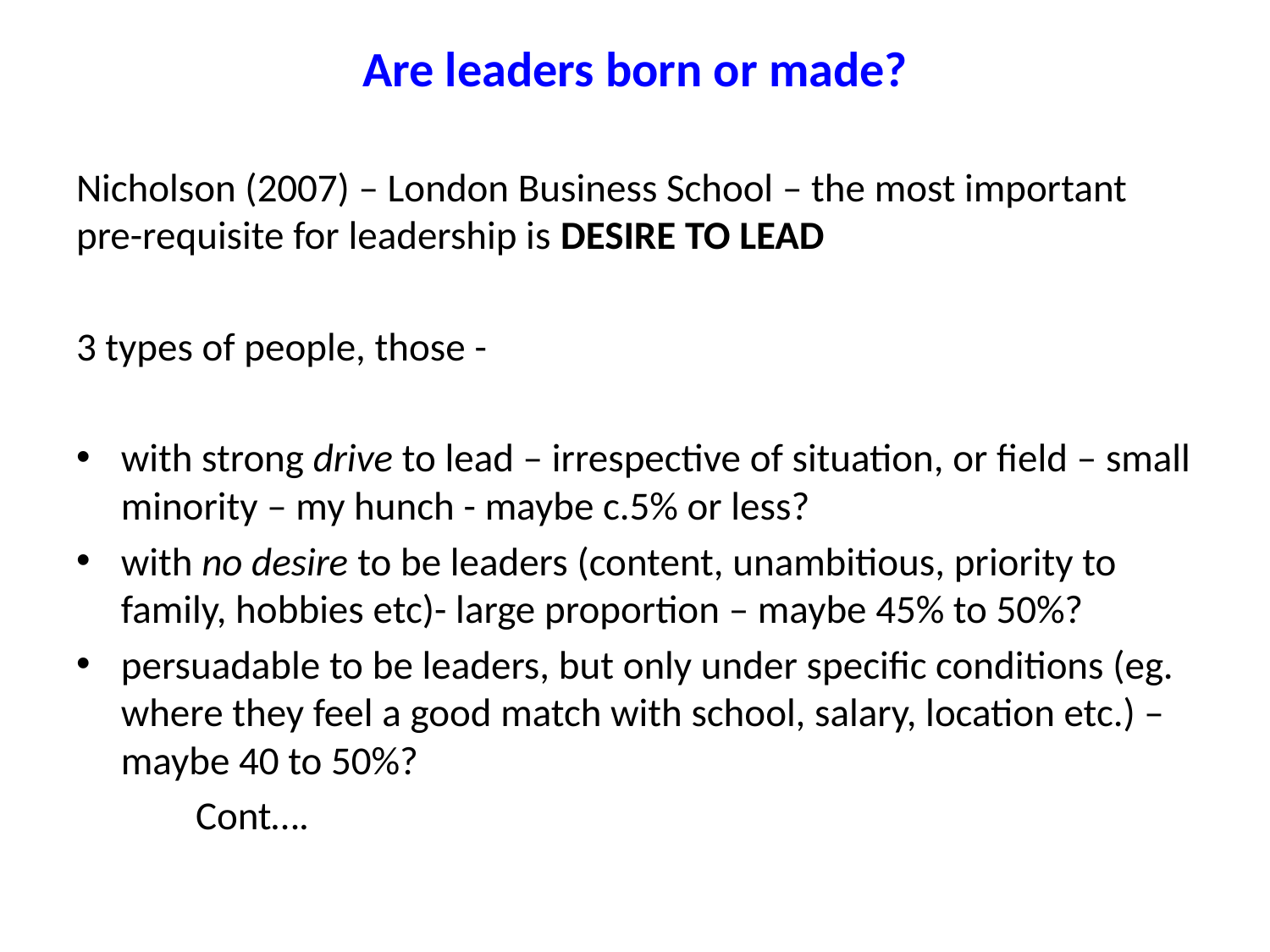

# Are leaders born or made?
Nicholson (2007) – London Business School – the most important pre-requisite for leadership is DESIRE TO LEAD

3 types of people, those -

with strong drive to lead – irrespective of situation, or field – small minority – my hunch - maybe c.5% or less?
with no desire to be leaders (content, unambitious, priority to family, hobbies etc)- large proportion – maybe 45% to 50%?
persuadable to be leaders, but only under specific conditions (eg. where they feel a good match with school, salary, location etc.) – maybe 40 to 50%?
															Cont….